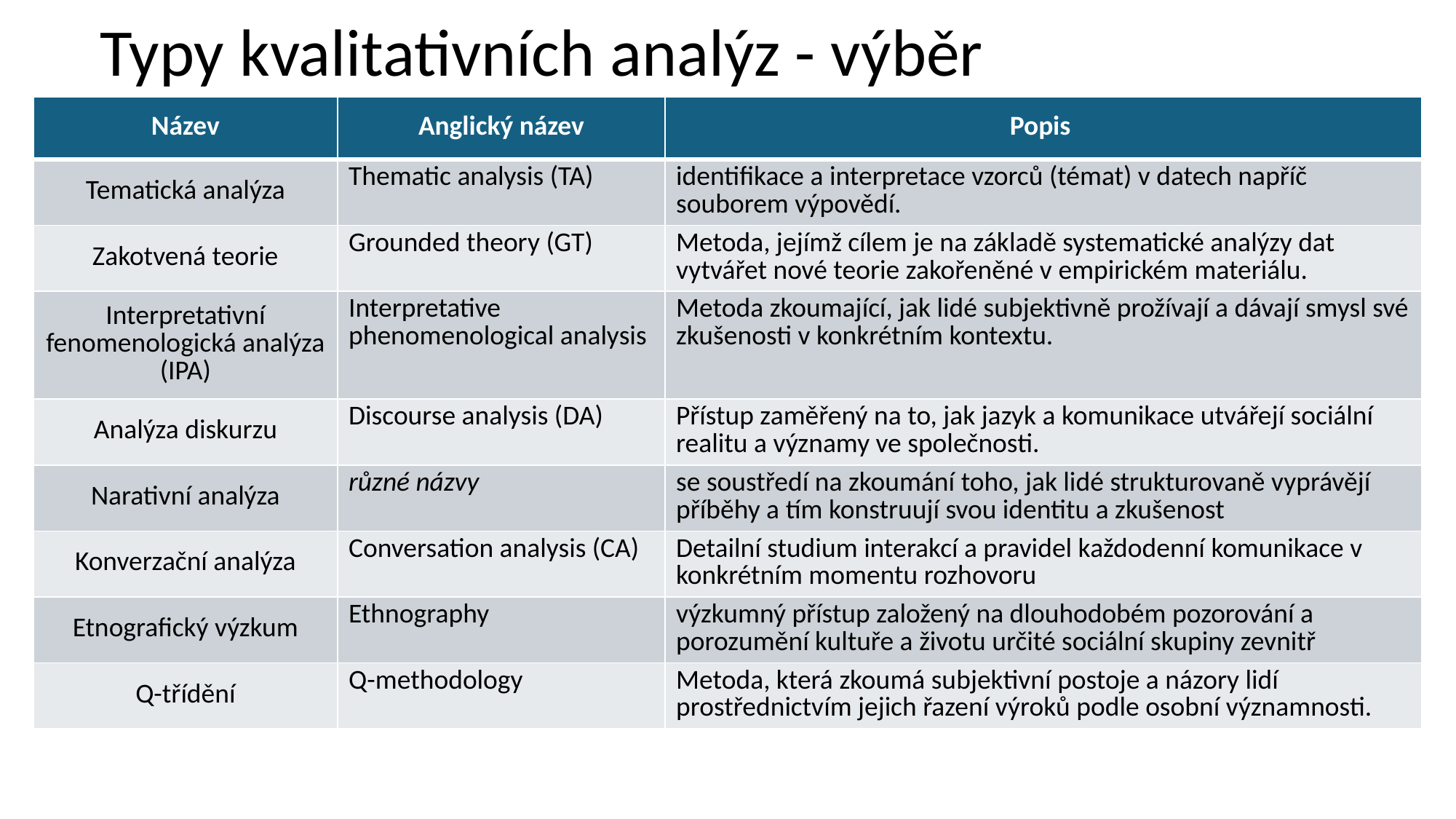

# Typy kvalitativních analýz - výběr
| Název | Anglický název | Popis |
| --- | --- | --- |
| Tematická analýza | Thematic analysis (TA) | identifikace a interpretace vzorců (témat) v datech napříč souborem výpovědí. |
| Zakotvená teorie | Grounded theory (GT) | Metoda, jejímž cílem je na základě systematické analýzy dat vytvářet nové teorie zakořeněné v empirickém materiálu. |
| Interpretativní fenomenologická analýza (IPA) | Interpretative phenomenological analysis | Metoda zkoumající, jak lidé subjektivně prožívají a dávají smysl své zkušenosti v konkrétním kontextu. |
| Analýza diskurzu | Discourse analysis (DA) | Přístup zaměřený na to, jak jazyk a komunikace utvářejí sociální realitu a významy ve společnosti. |
| Narativní analýza | různé názvy | se soustředí na zkoumání toho, jak lidé strukturovaně vyprávějí příběhy a tím konstruují svou identitu a zkušenost |
| Konverzační analýza | Conversation analysis (CA) | Detailní studium interakcí a pravidel každodenní komunikace v konkrétním momentu rozhovoru |
| Etnografický výzkum | Ethnography | výzkumný přístup založený na dlouhodobém pozorování a porozumění kultuře a životu určité sociální skupiny zevnitř |
| Q-třídění | Q-methodology | Metoda, která zkoumá subjektivní postoje a názory lidí prostřednictvím jejich řazení výroků podle osobní významnosti. |